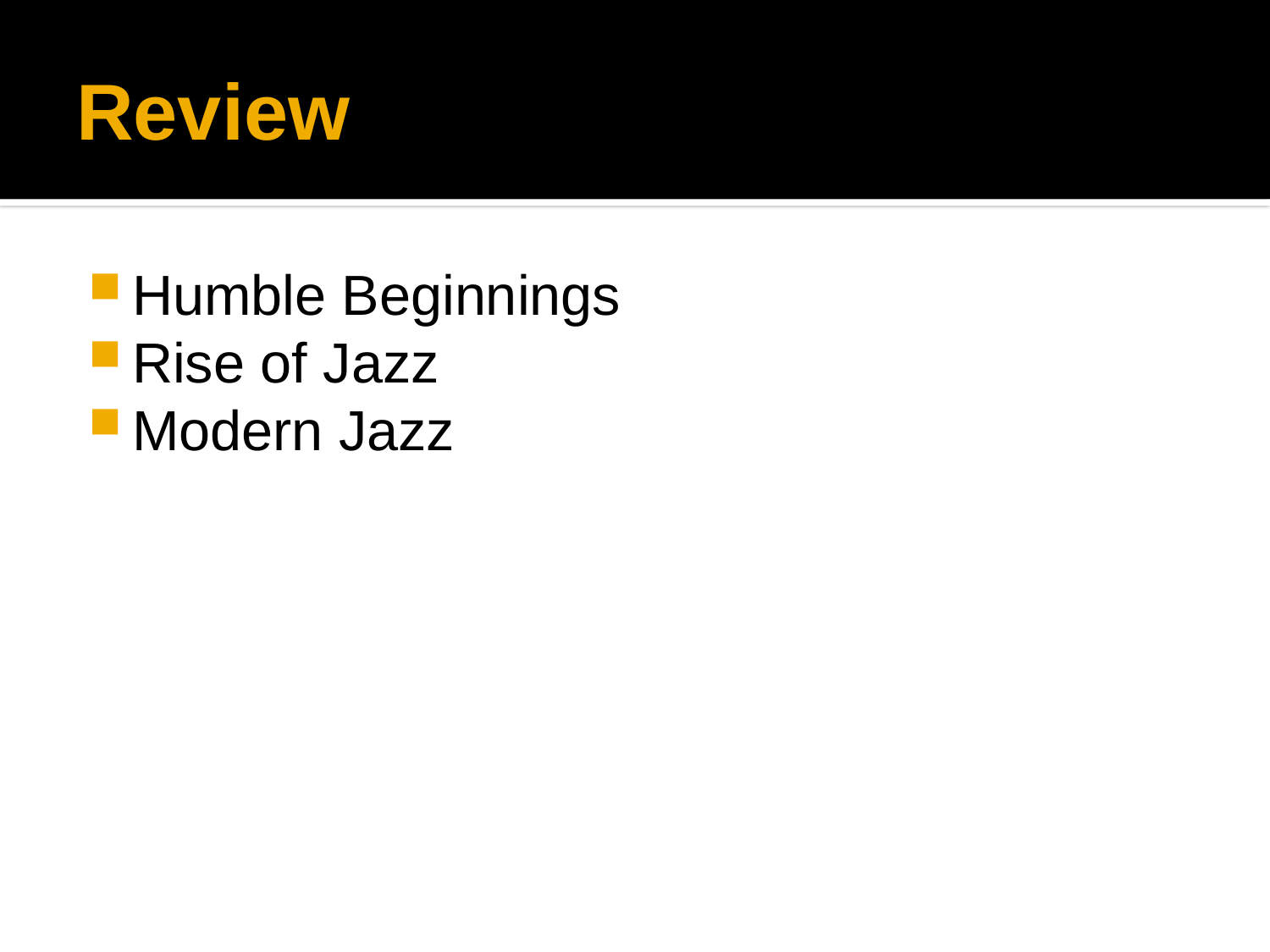

# Review
Humble Beginnings
Rise of Jazz
Modern Jazz